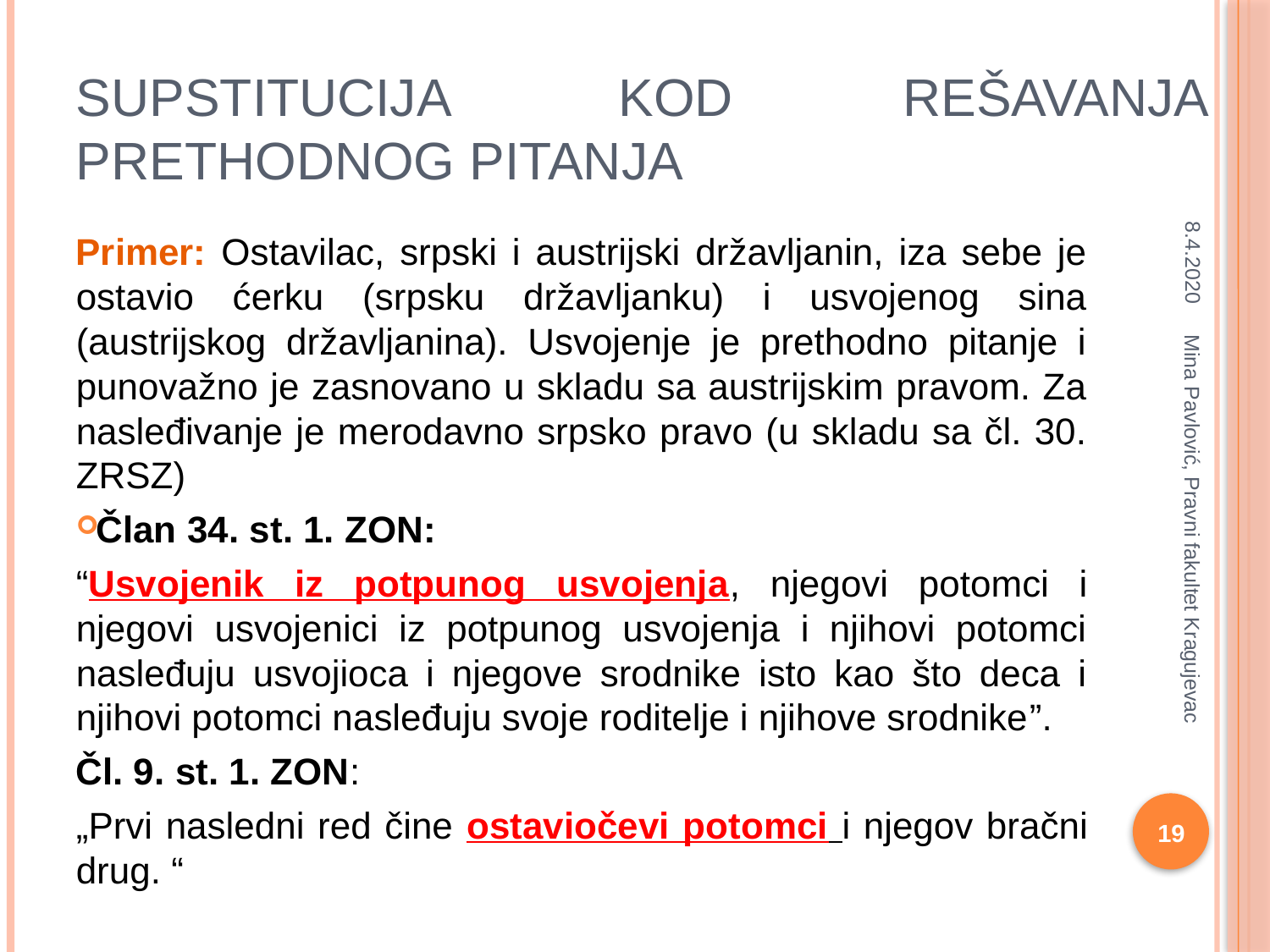

# Supstitucija kod rešavanja prethodnog pitanja
8.4.2020
Primer: Ostavilac, srpski i austrijski državljanin, iza sebe je ostavio ćerku (srpsku državljanku) i usvojenog sina (austrijskog državljanina). Usvojenje je prethodno pitanje i punovažno je zasnovano u skladu sa austrijskim pravom. Za nasleđivanje je merodavno srpsko pravo (u skladu sa čl. 30. ZRSZ)
Član 34. st. 1. ZON:
“Usvojenik iz potpunog usvojenja, njegovi potomci i njegovi usvojenici iz potpunog usvojenja i njihovi potomci nasleđuju usvojioca i njegove srodnike isto kao što deca i njihovi potomci nasleđuju svoje roditelje i njihove srodnike”.
Čl. 9. st. 1. ZON:
„Prvi nasledni red čine ostaviočevi potomci i njegov bračni drug. “
Mina Pavlović, Pravni fakultet Kragujevac
19